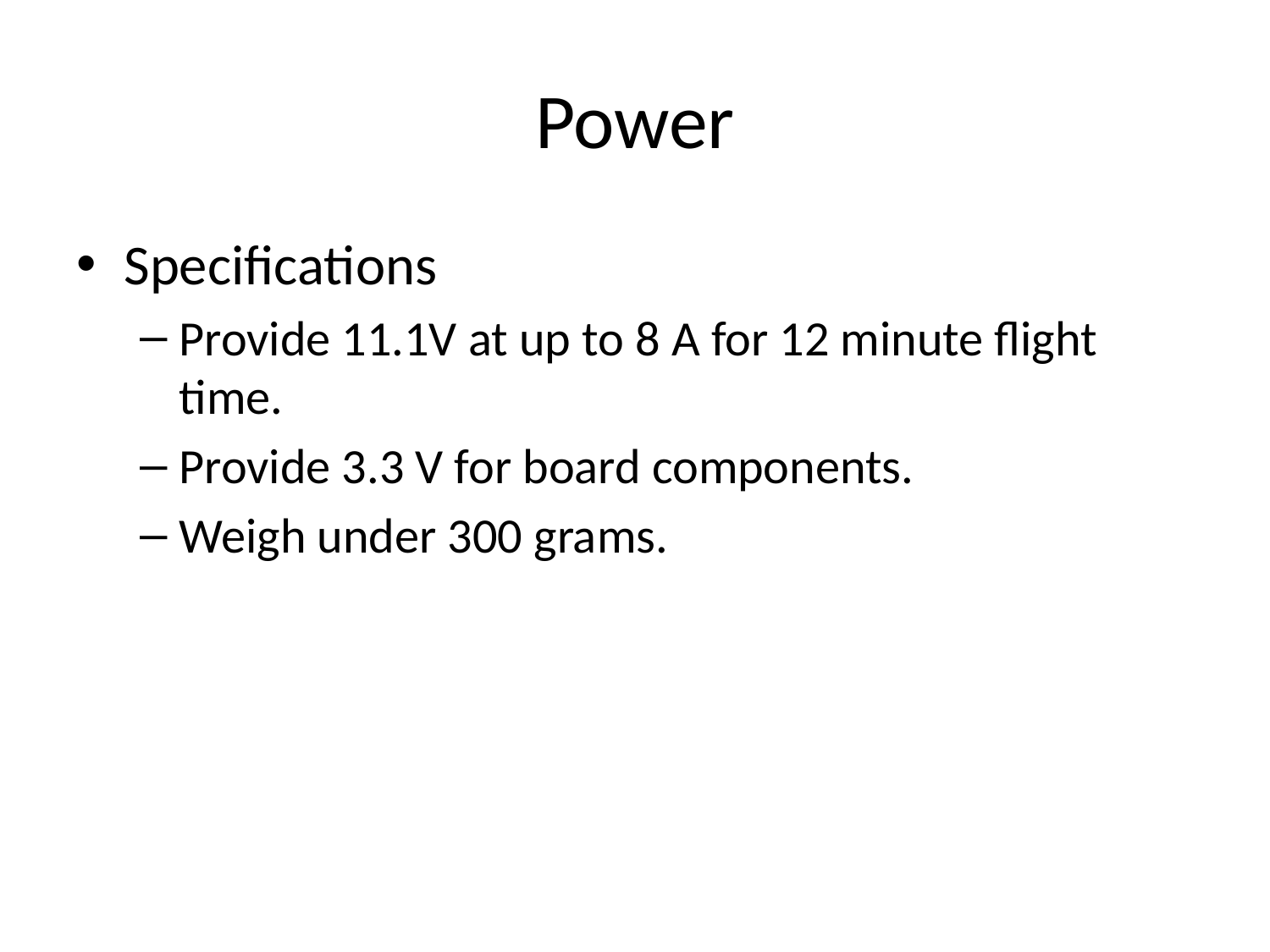

# Power
Specifications
Provide 11.1V at up to 8 A for 12 minute flight time.
Provide 3.3 V for board components.
Weigh under 300 grams.